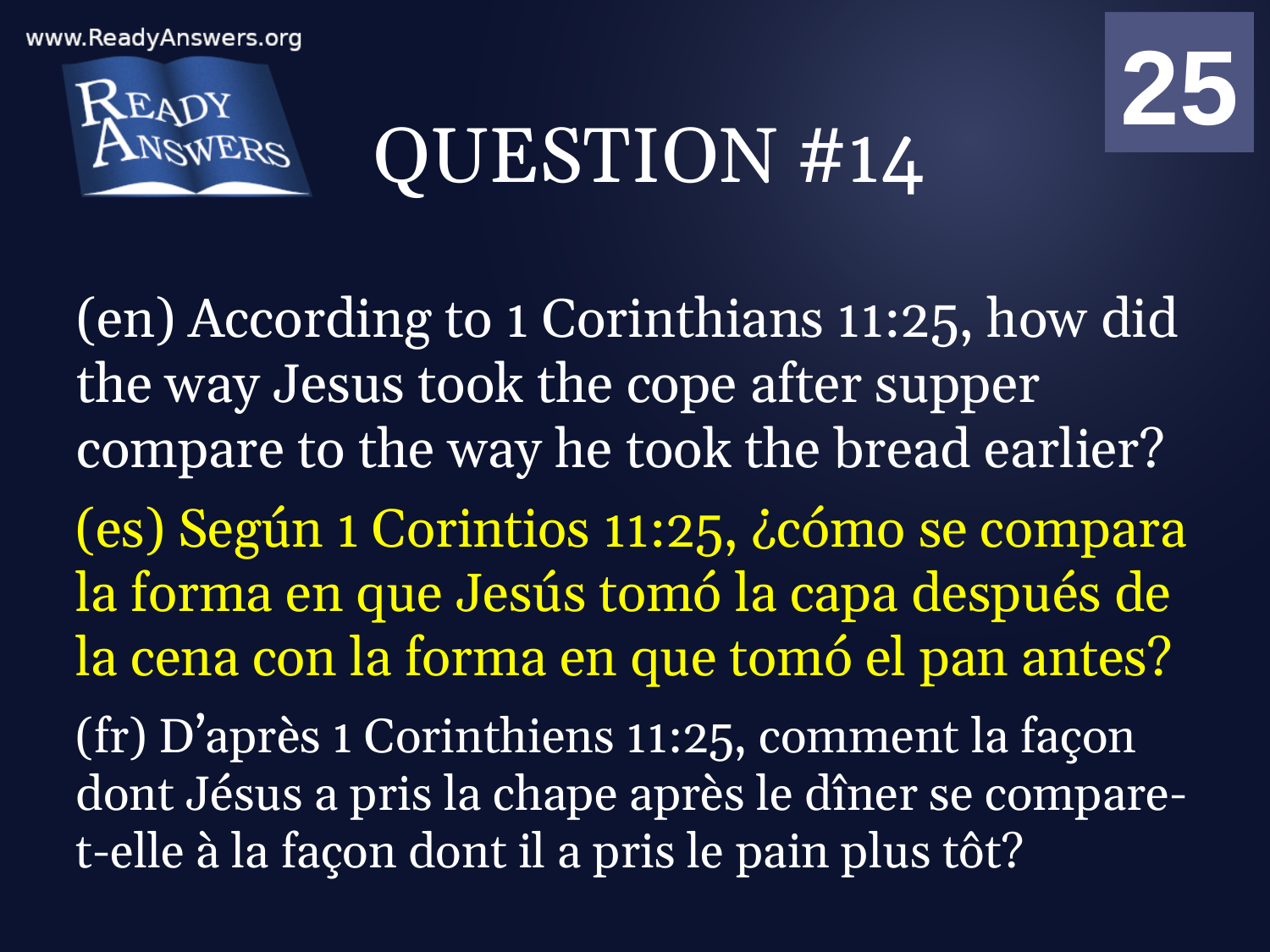

01
02
03
04
05
06
07
08
09
10
11
12
13
14
15
16
17
18
19
20
21
22
23
24
25
00
# QUESTION #14
(en) According to 1 Corinthians 11:25, how did the way Jesus took the cope after supper compare to the way he took the bread earlier?
(es) Según 1 Corintios 11:25, ¿cómo se compara la forma en que Jesús tomó la capa después de la cena con la forma en que tomó el pan antes?
(fr) D’après 1 Corinthiens 11:25, comment la façon dont Jésus a pris la chape après le dîner se compare-t-elle à la façon dont il a pris le pain plus tôt?